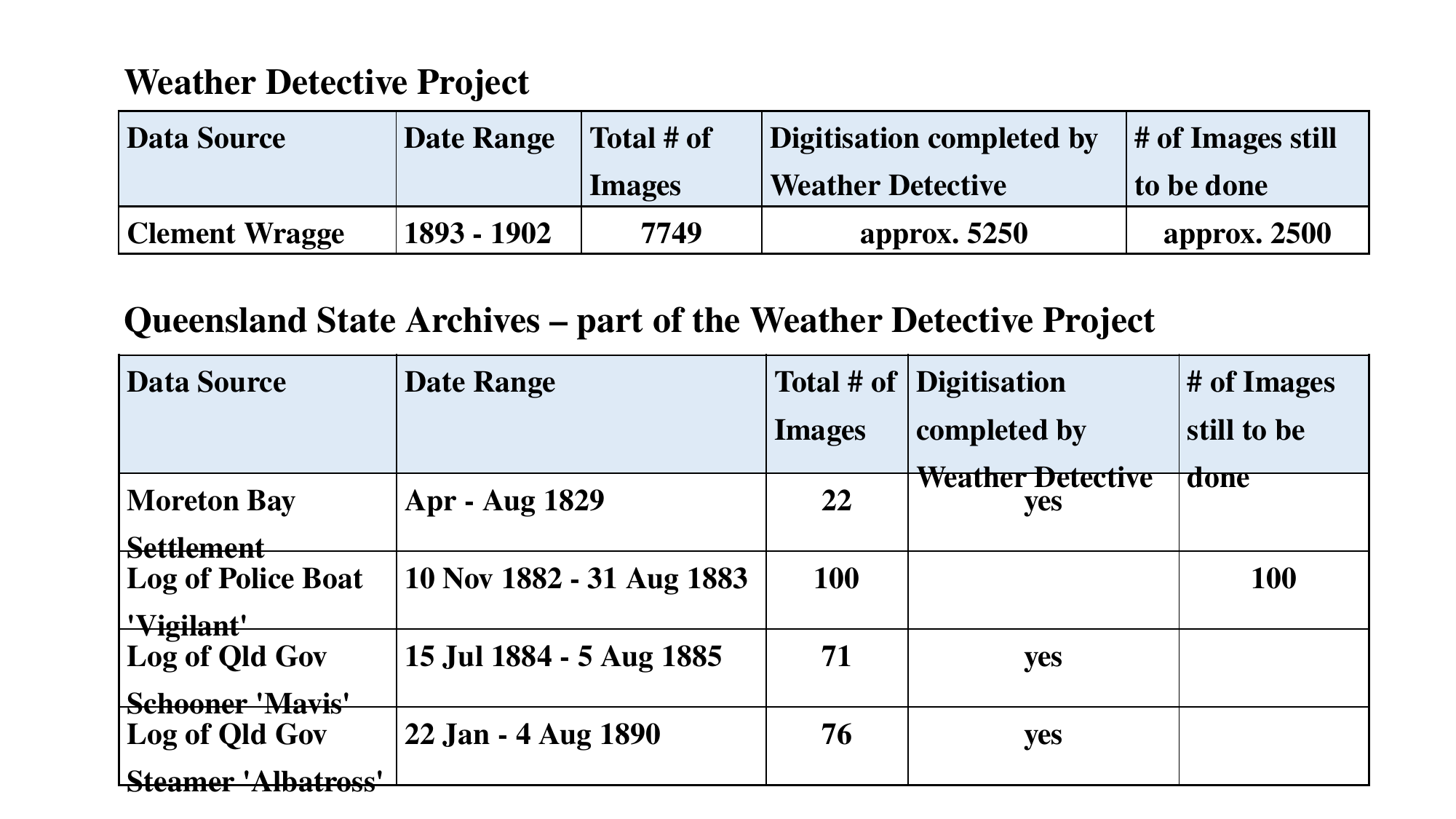

Weather Detective Project
| Data Source | Date Range | Total # of Images | Digitisation completed by Weather Detective | # of Images still to be done |
| --- | --- | --- | --- | --- |
| Clement Wragge | 1893 - 1902 | 7749 | approx. 5250 | approx. 2500 |
Queensland State Archives – part of the Weather Detective Project
| Data Source | Date Range | Total # of Images | Digitisation completed by Weather Detective | # of Images still to be done |
| --- | --- | --- | --- | --- |
| Moreton Bay Settlement | Apr - Aug 1829 | 22 | yes |  |
| Log of Police Boat 'Vigilant' | 10 Nov 1882 - 31 Aug 1883 | 100 |  | 100 |
| Log of Qld Gov Schooner 'Mavis' | 15 Jul 1884 - 5 Aug 1885 | 71 | yes |  |
| Log of Qld Gov Steamer 'Albatross' | 22 Jan - 4 Aug 1890 | 76 | yes |  |